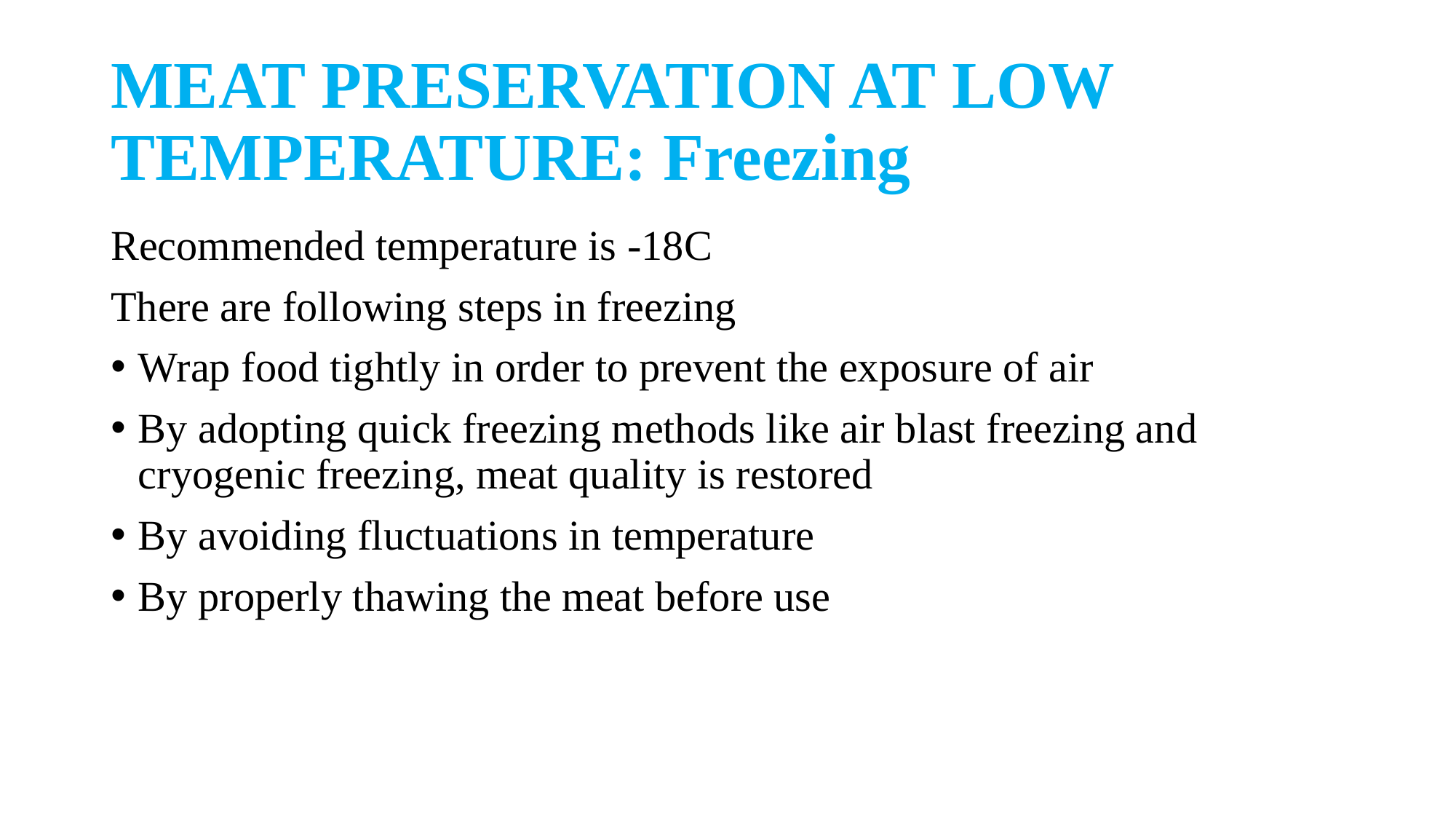

# MEAT PRESERVATION AT LOW TEMPERATURE: Freezing
Recommended temperature is -18C
There are following steps in freezing
Wrap food tightly in order to prevent the exposure of air
By adopting quick freezing methods like air blast freezing and cryogenic freezing, meat quality is restored
By avoiding fluctuations in temperature
By properly thawing the meat before use